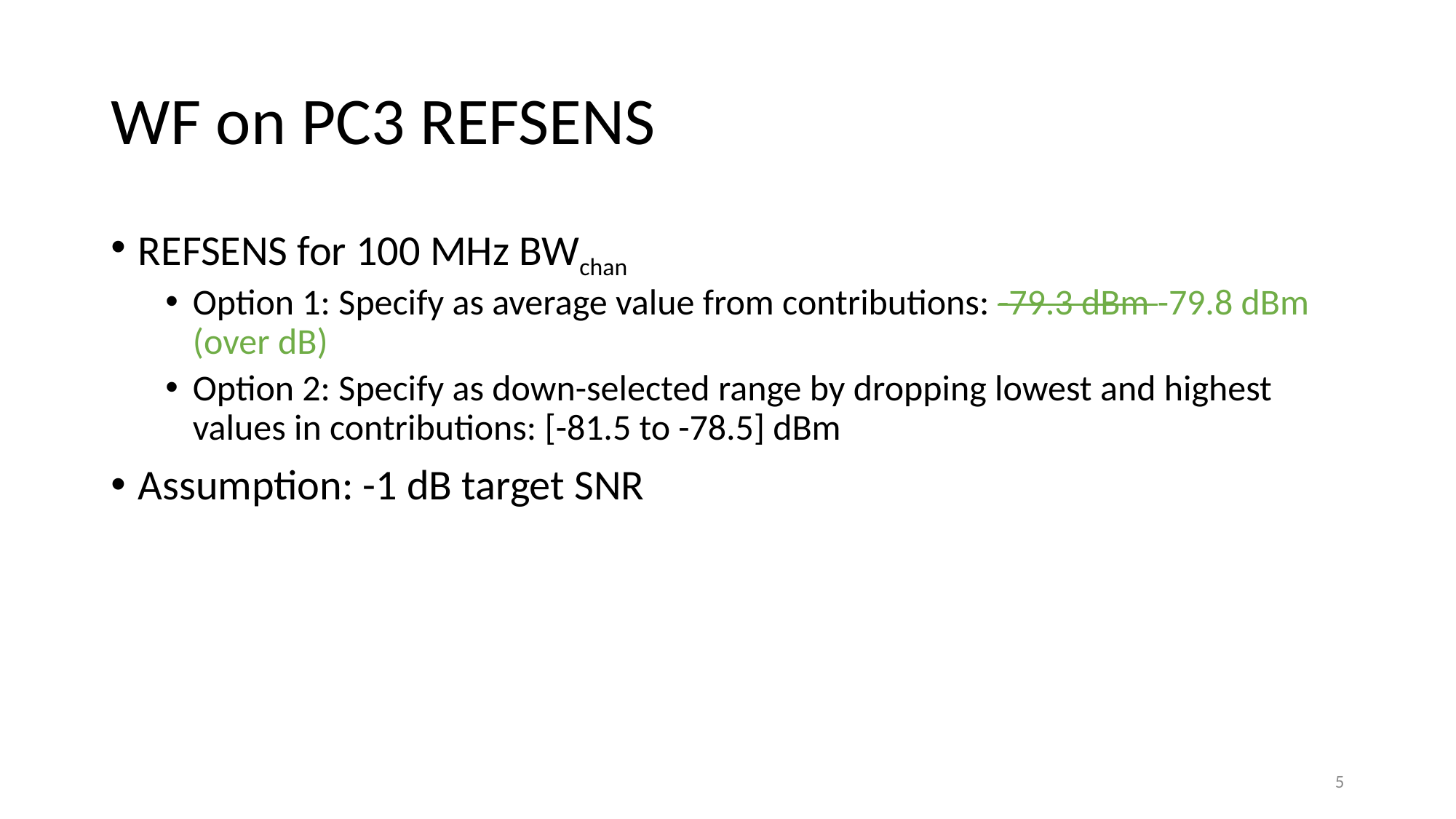

# WF on PC3 REFSENS
REFSENS for 100 MHz BWchan
Option 1: Specify as average value from contributions: -79.3 dBm -79.8 dBm (over dB)
Option 2: Specify as down-selected range by dropping lowest and highest values in contributions: [-81.5 to -78.5] dBm
Assumption: -1 dB target SNR

5